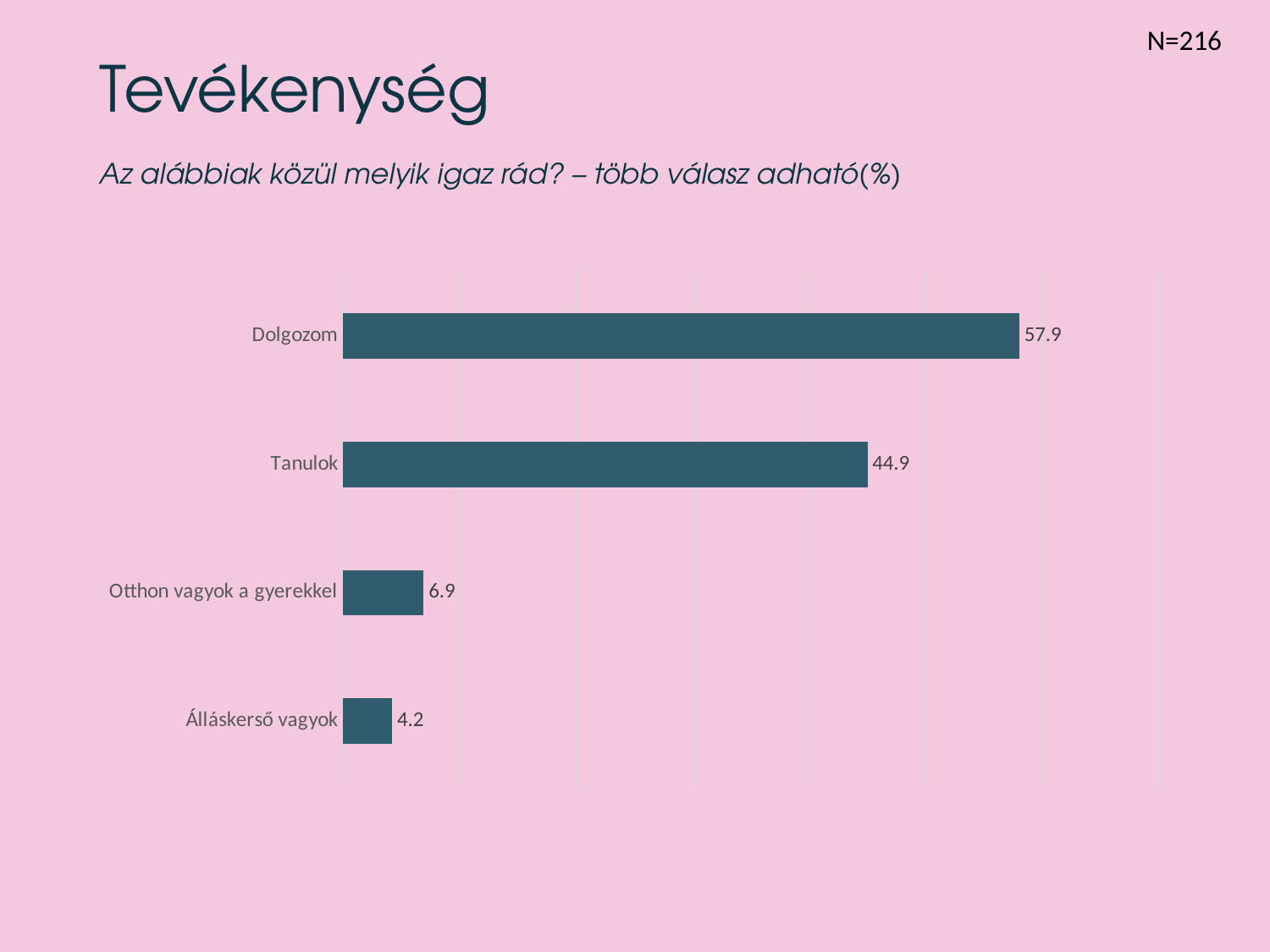

N=216
# Tevékenység
Az alábbiak közül melyik igaz rád? – több válasz adható(%)

### Chart

| Category | 1. adatsor |
|---|---|
| Álláskerső vagyok | 4.2 |
| Otthon vagyok a gyerekkel | 6.9 |
| Tanulok | 44.9 |
| Dolgozom | 57.9 |